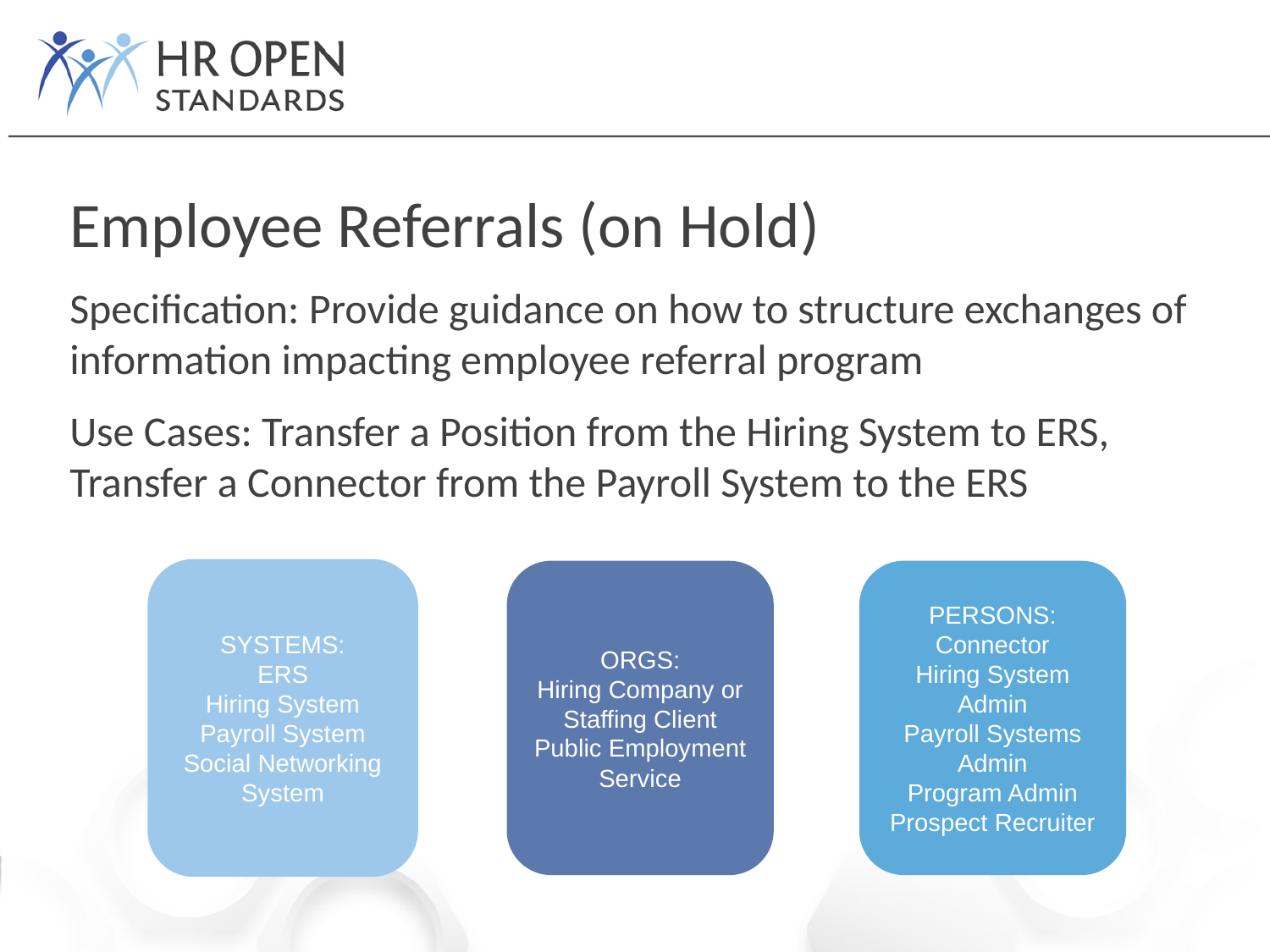

Employee Referrals (on Hold)
Specification: Provide guidance on how to structure exchanges of information impacting employee referral program
Use Cases: Transfer a Position from the Hiring System to ERS, Transfer a Connector from the Payroll System to the ERS

SYSTEMS:
ERS
Hiring System
Payroll System
Social Networking System
ORGS:
Hiring Company or Staffing Client
Public Employment Service
PERSONS:
Connector
Hiring System Admin
Payroll Systems Admin
Program Admin
Prospect Recruiter